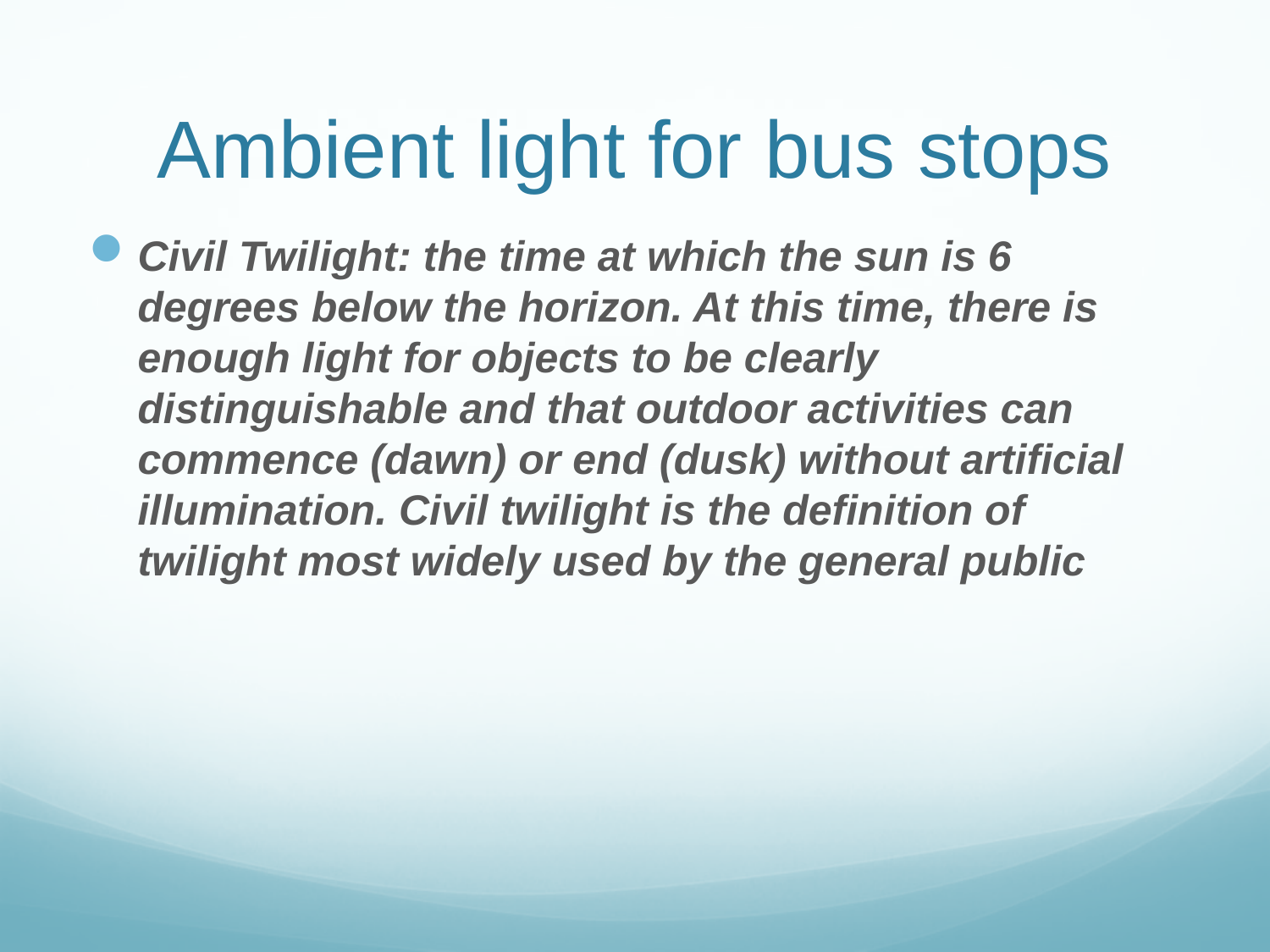

# Ambient light for bus stops
Civil Twilight: the time at which the sun is 6 degrees below the horizon. At this time, there is enough light for objects to be clearly distinguishable and that outdoor activities can commence (dawn) or end (dusk) without artificial illumination. Civil twilight is the definition of twilight most widely used by the general public